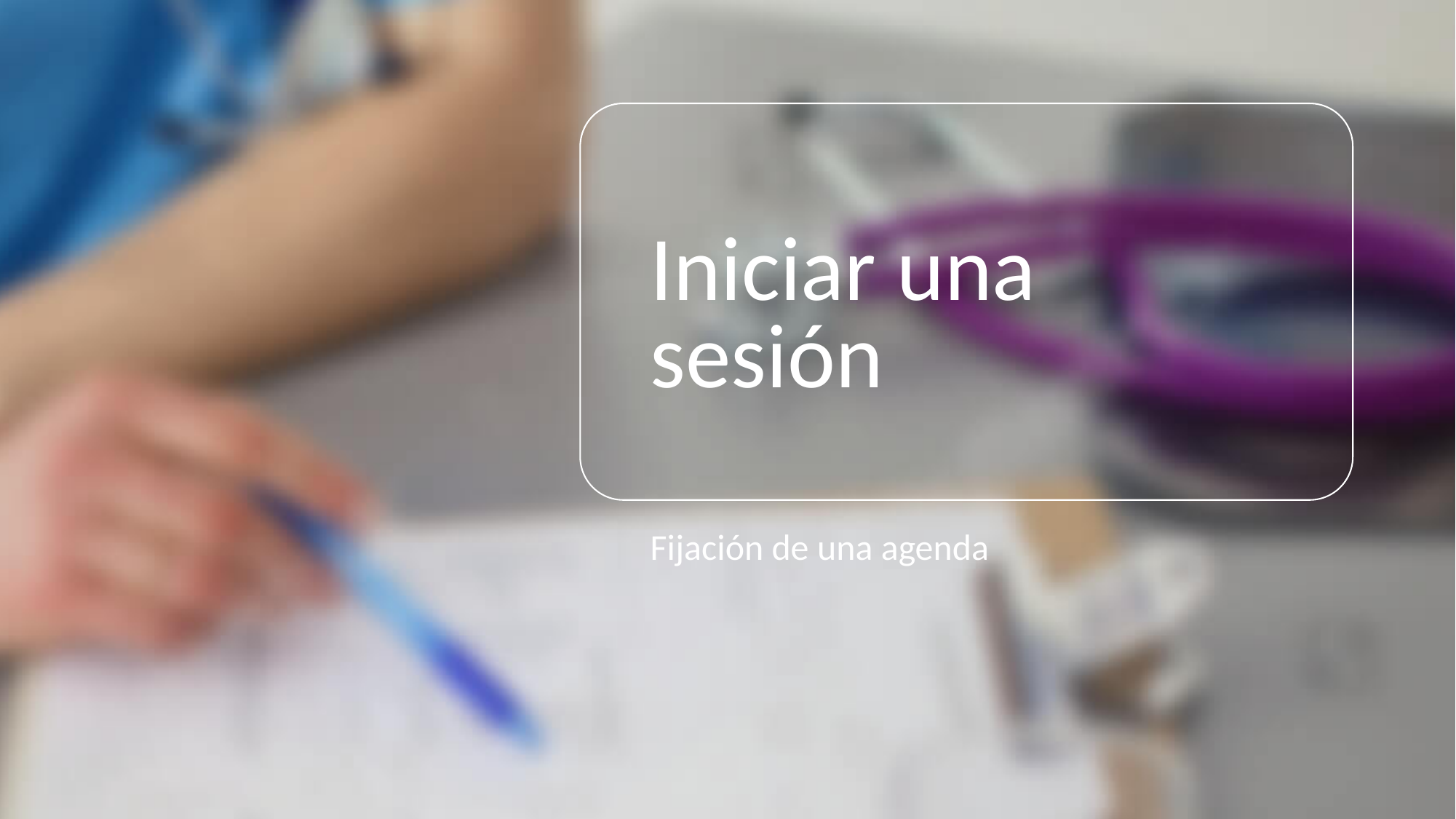

# Iniciar una sesión
Fijación de una agenda